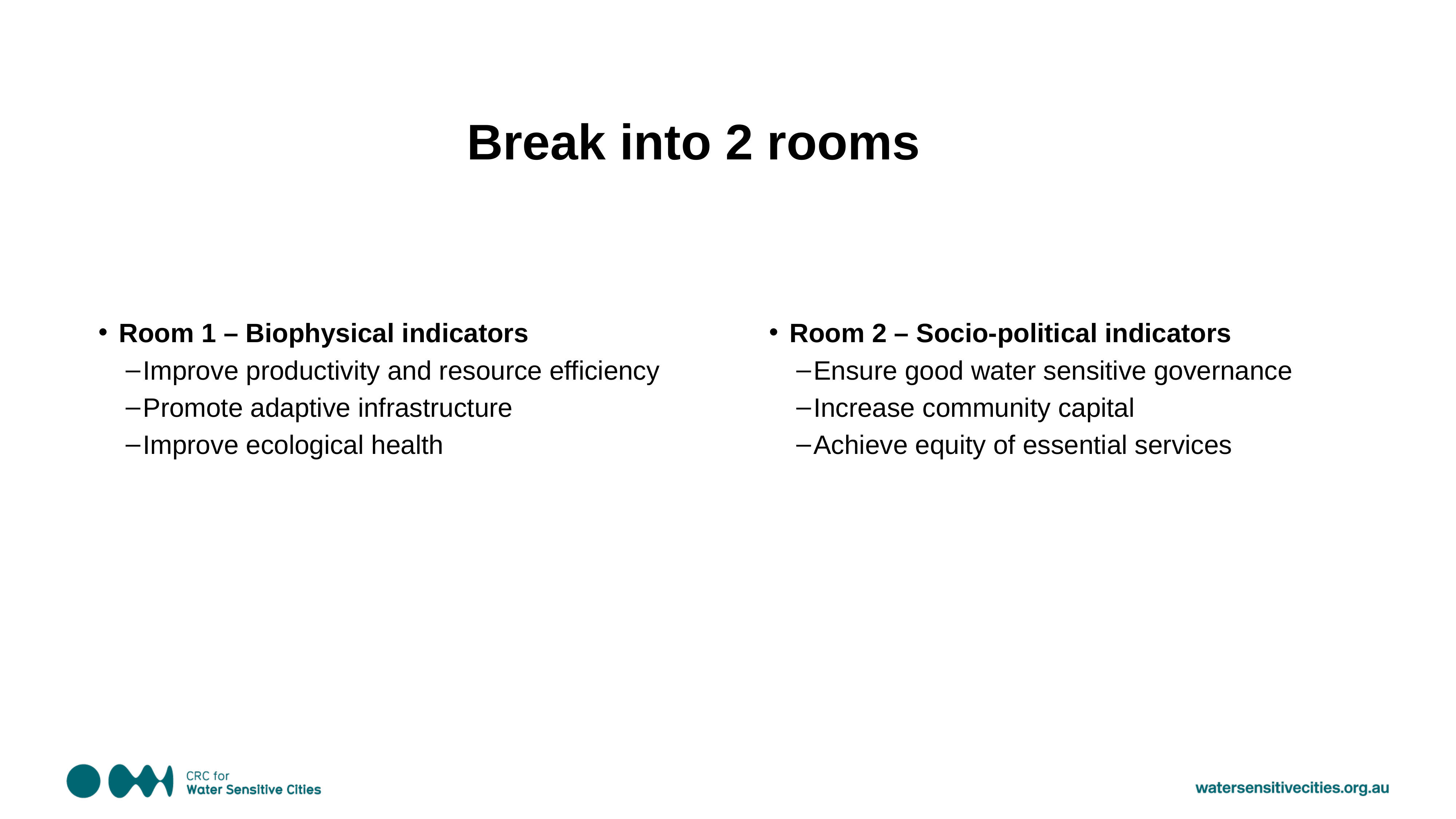

Break into 2 rooms
Room 1 – Biophysical indicators
Improve productivity and resource efficiency
Promote adaptive infrastructure
Improve ecological health
Room 2 – Socio-political indicators
Ensure good water sensitive governance
Increase community capital
Achieve equity of essential services